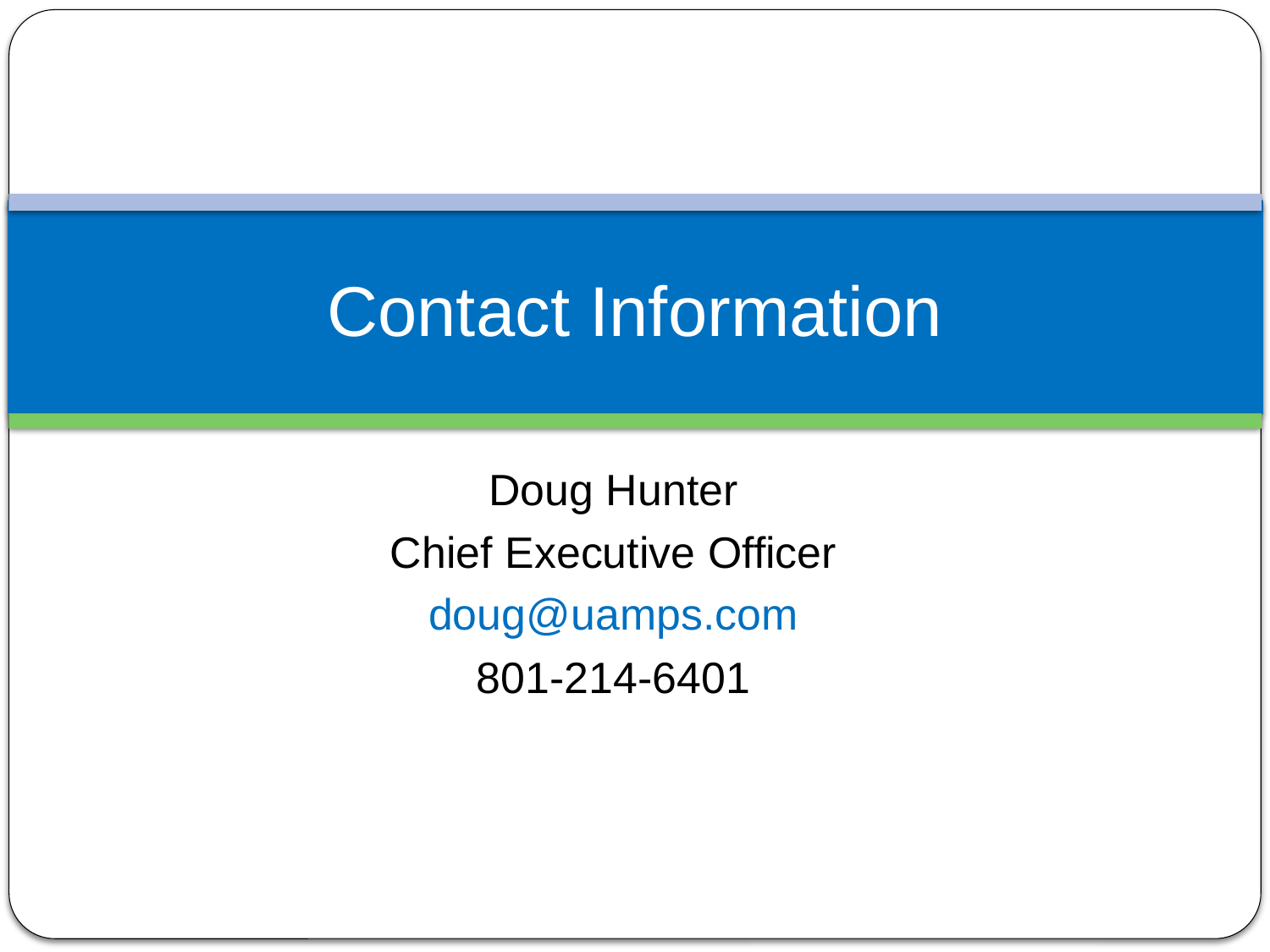

# Contact Information
Doug Hunter
Chief Executive Officer
doug@uamps.com
801-214-6401